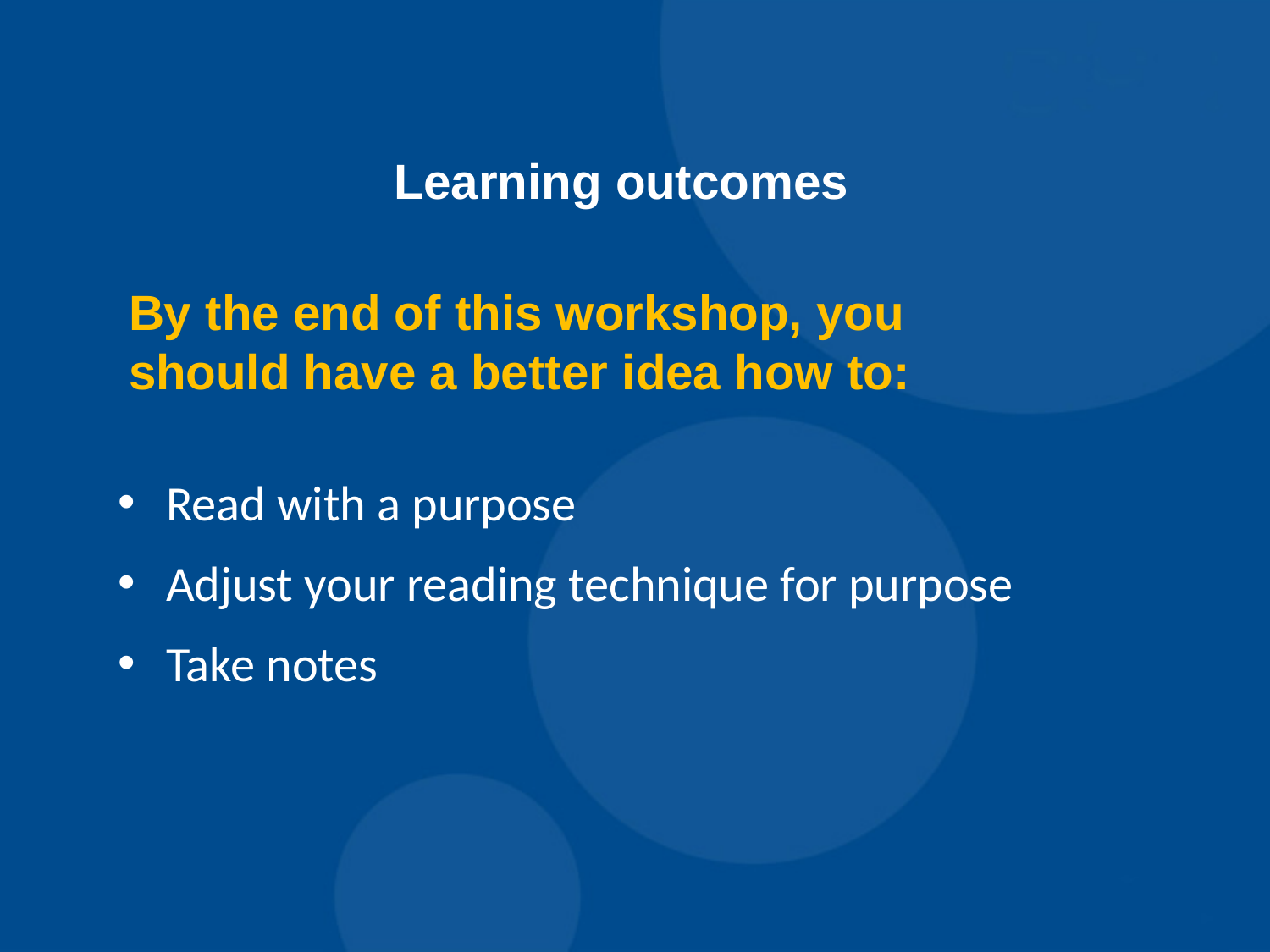

# Learning outcomes
By the end of this workshop, you should have a better idea how to:

Read with a purpose
Adjust your reading technique for purpose
Take notes